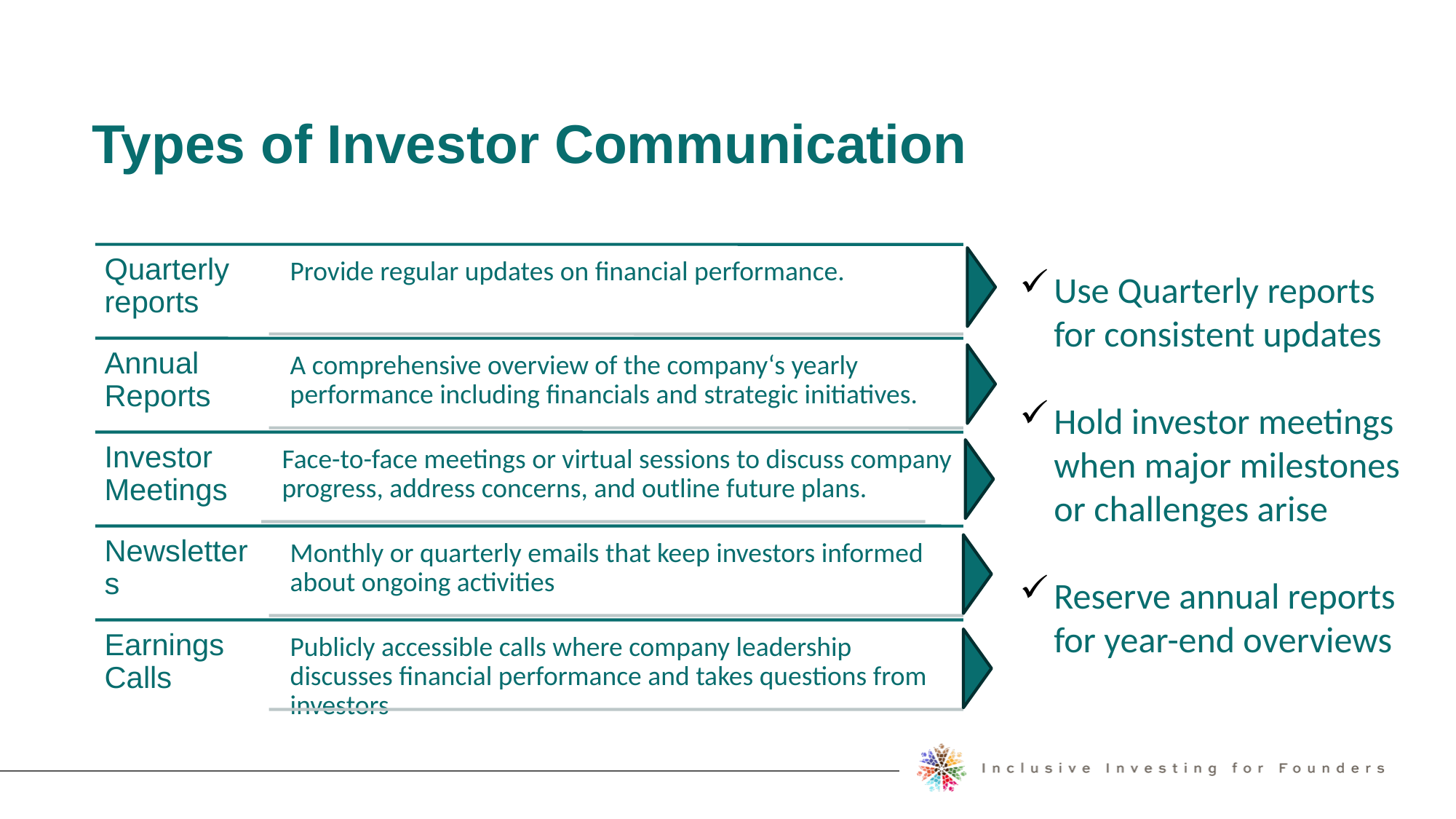

Types of Investor Communication

Quarterly reports
Provide regular updates on financial performance.
Annual Reports
A comprehensive overview of the company‘s yearly performance including financials and strategic initiatives.
Investor Meetings
Face-to-face meetings or virtual sessions to discuss company progress, address concerns, and outline future plans.
Newsletters
Monthly or quarterly emails that keep investors informed about ongoing activities
Earnings Calls
Publicly accessible calls where company leadership discusses financial performance and takes questions from investors
Use Quarterly reports for consistent updates

Hold investor meetings when major milestones or challenges arise

Reserve annual reports for year-end overviews